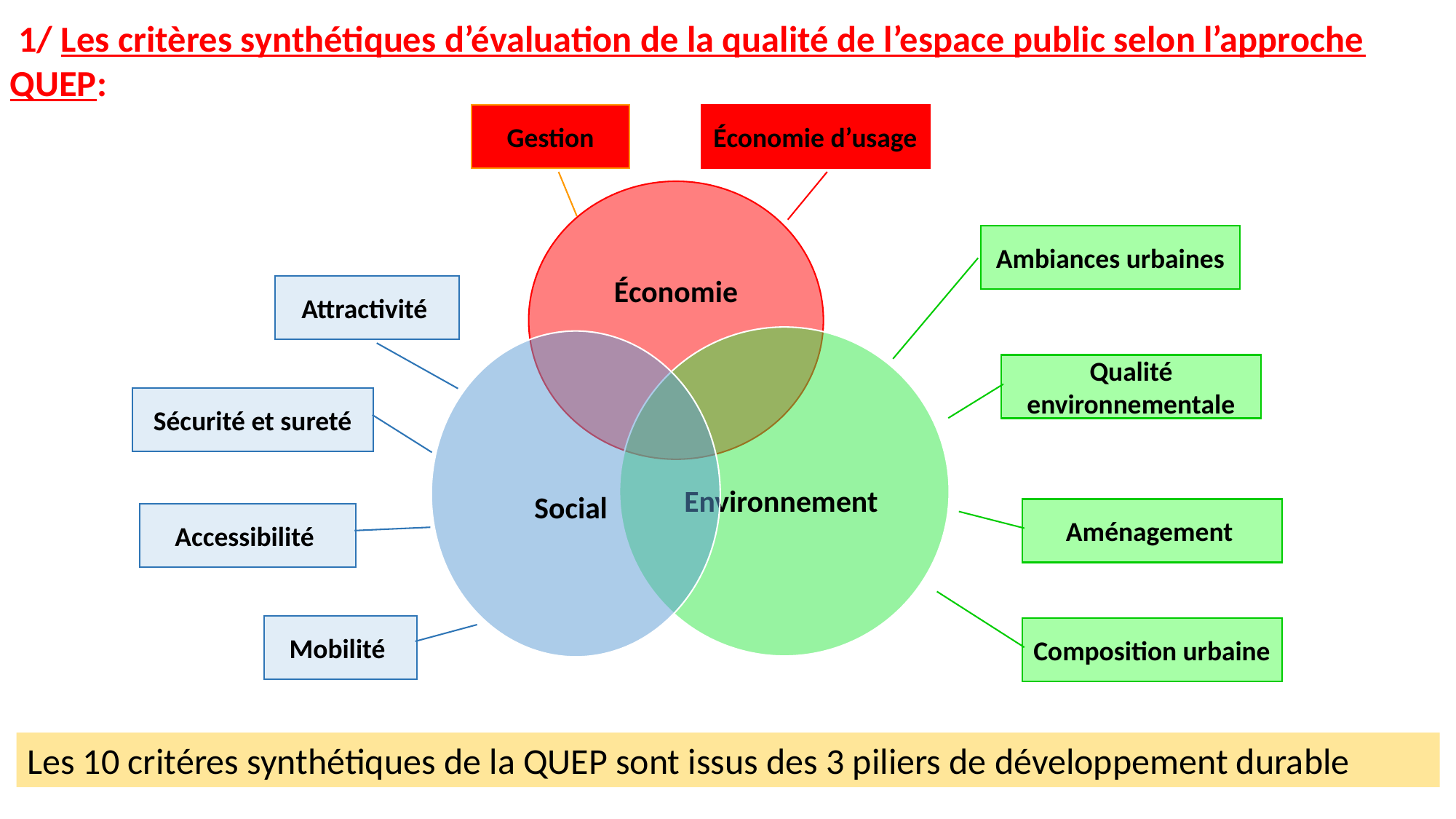

1/ Les critères synthétiques d’évaluation de la qualité de l’espace public selon l’approche QUEP:
Gestion
Économie d’usage
Économie
Environnement
Social
Ambiances urbaines
Attractivité
Qualité environnementale
Sécurité et sureté
Aménagement
Accessibilité
Mobilité
Composition urbaine
Les 10 critéres synthétiques de la QUEP sont issus des 3 piliers de développement durable